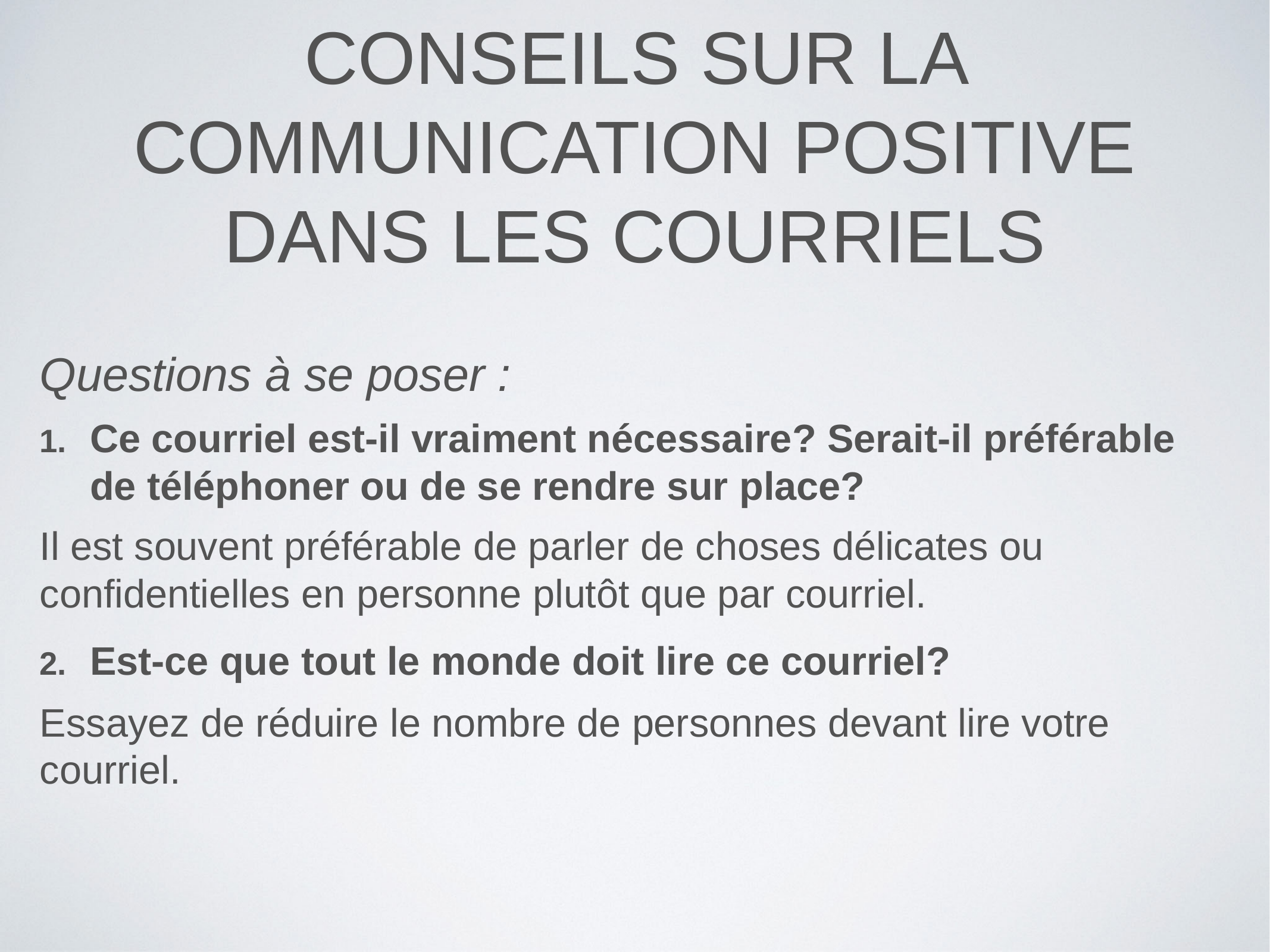

# Conseils sur la communication positive dans les courriels
Questions à se poser :
Ce courriel est-il vraiment nécessaire? Serait-il préférable de téléphoner ou de se rendre sur place?
Il est souvent préférable de parler de choses délicates ou confidentielles en personne plutôt que par courriel.
Est-ce que tout le monde doit lire ce courriel?
Essayez de réduire le nombre de personnes devant lire votre courriel.